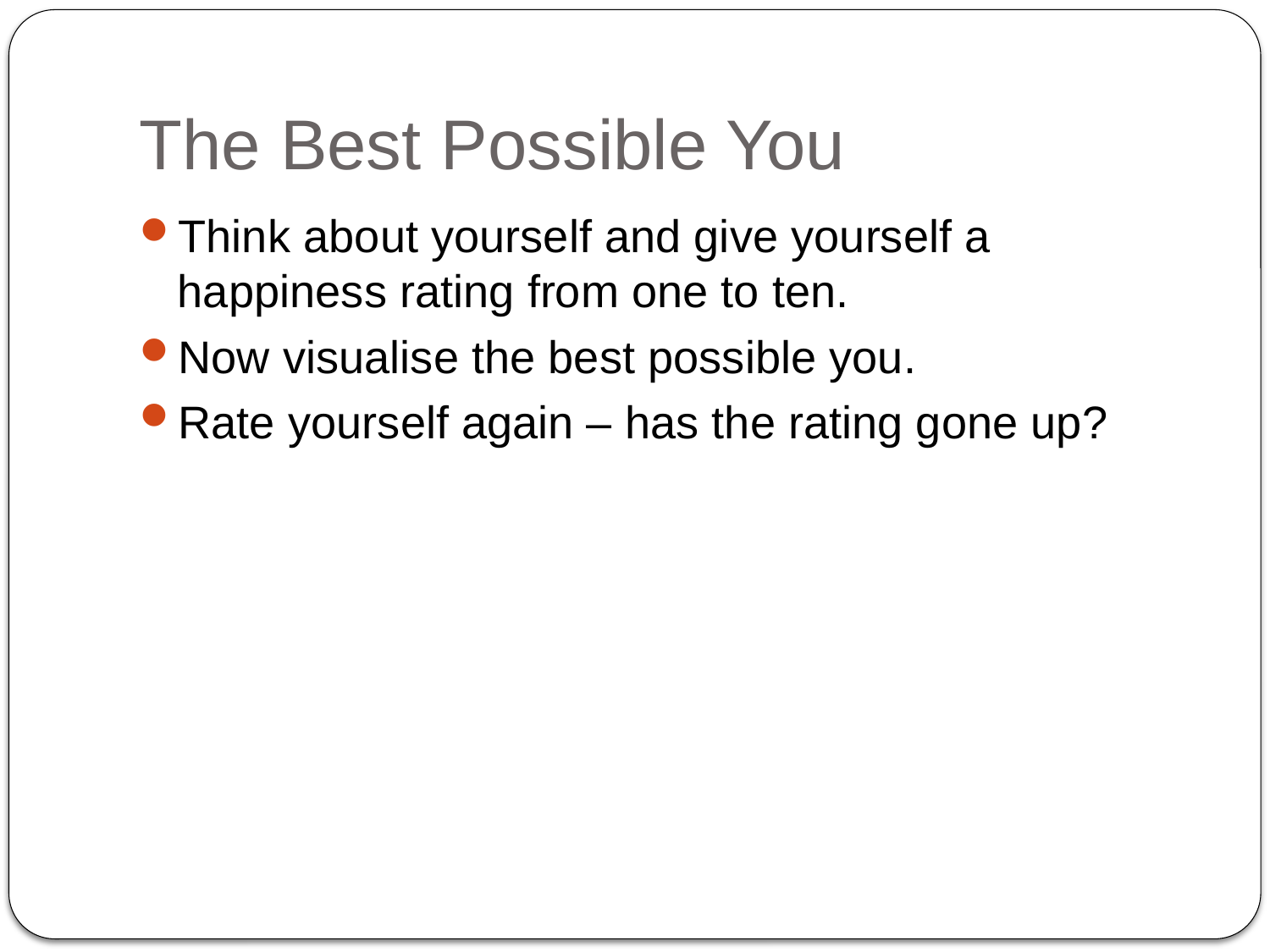

# The Best Possible You
Think about yourself and give yourself a happiness rating from one to ten.
Now visualise the best possible you.
Rate yourself again – has the rating gone up?